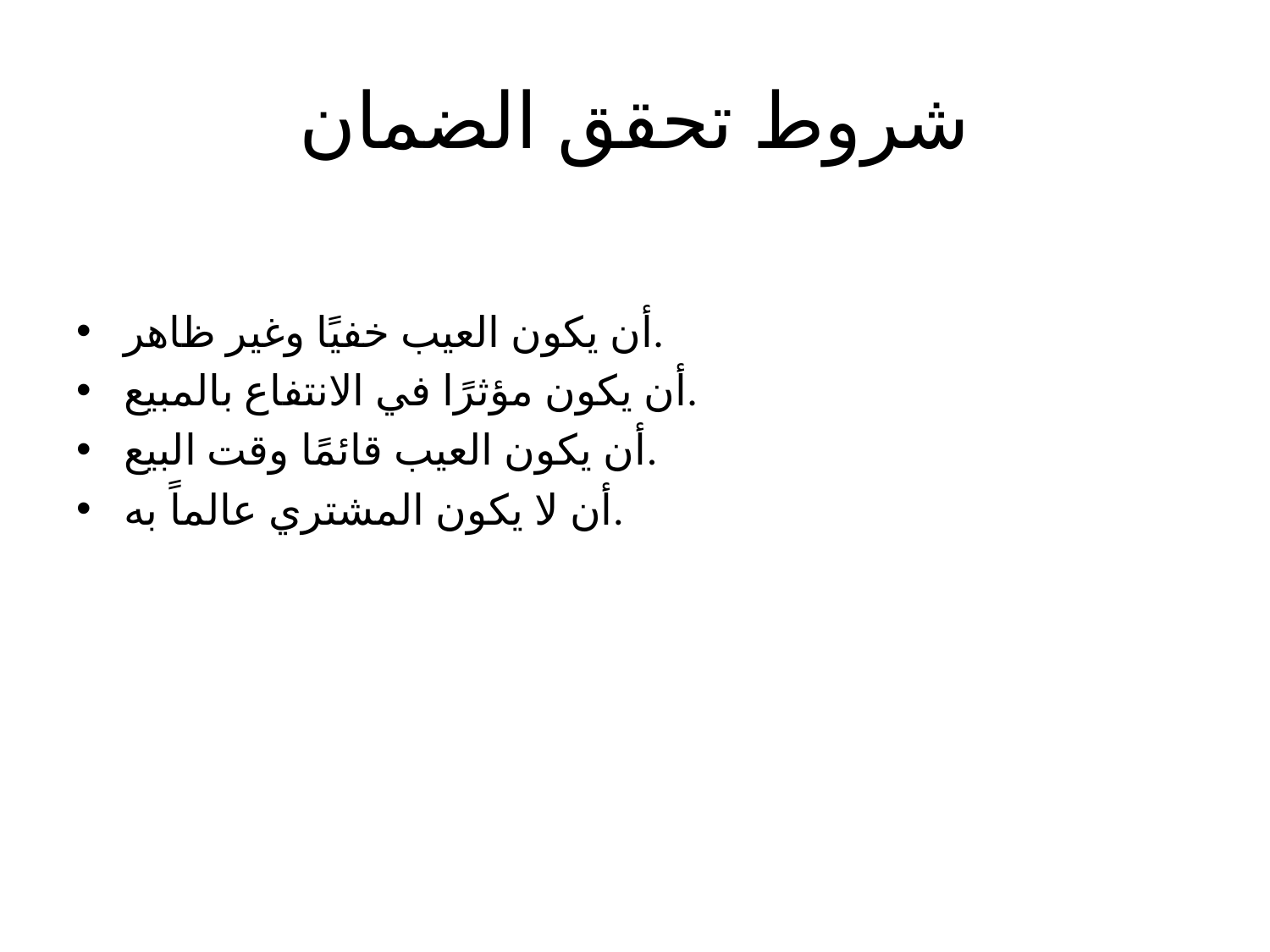

# شروط تحقق الضمان

أن يكون العيب خفيًا وغير ظاهر.
أن يكون مؤثرًا في الانتفاع بالمبيع.
أن يكون العيب قائمًا وقت البيع.
أن لا يكون المشتري عالماً به.